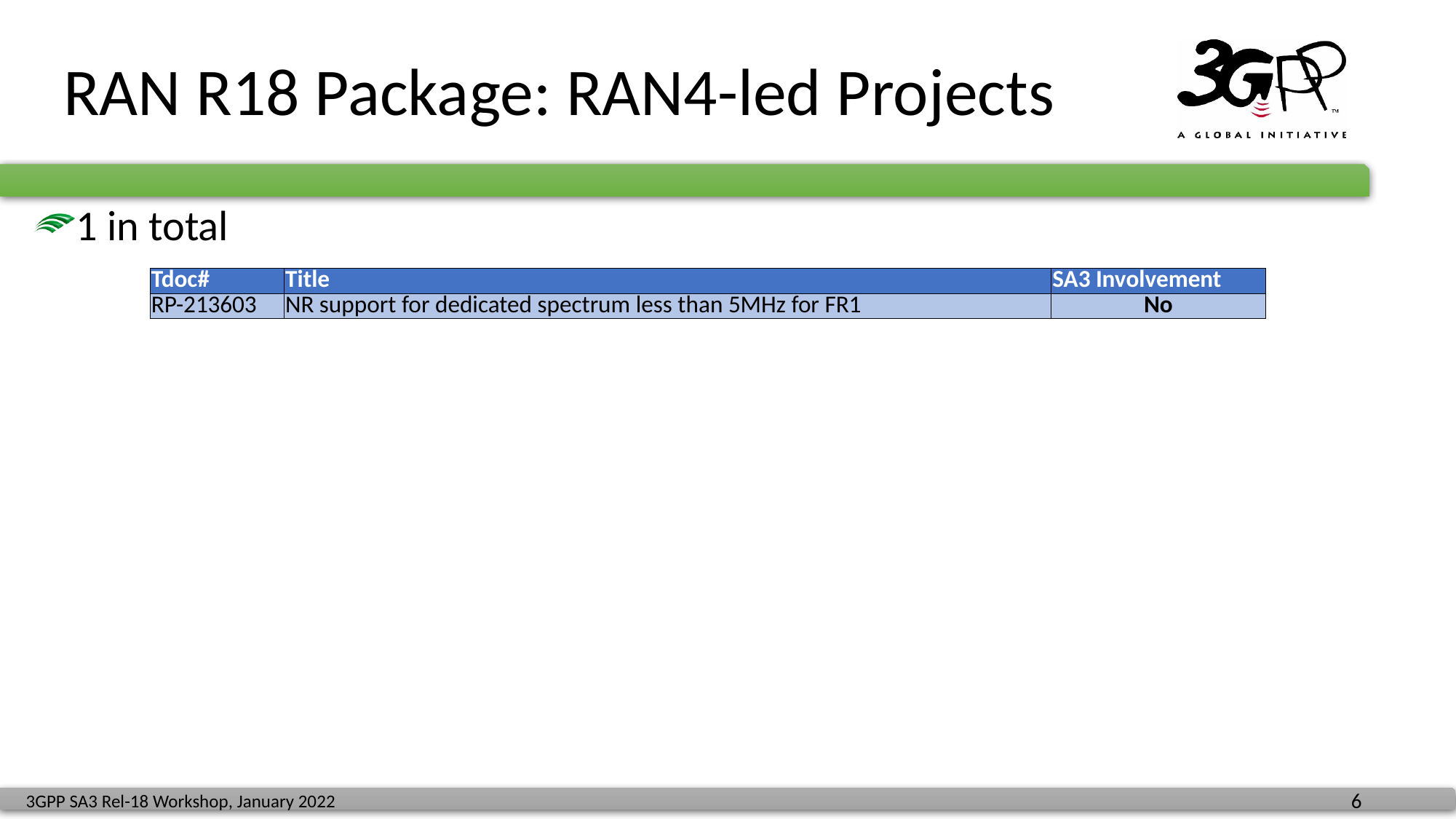

# RAN R18 Package: RAN4-led Projects
1 in total
| Tdoc# | Title | SA3 Involvement |
| --- | --- | --- |
| RP-213603 | NR support for dedicated spectrum less than 5MHz for FR1 | No |